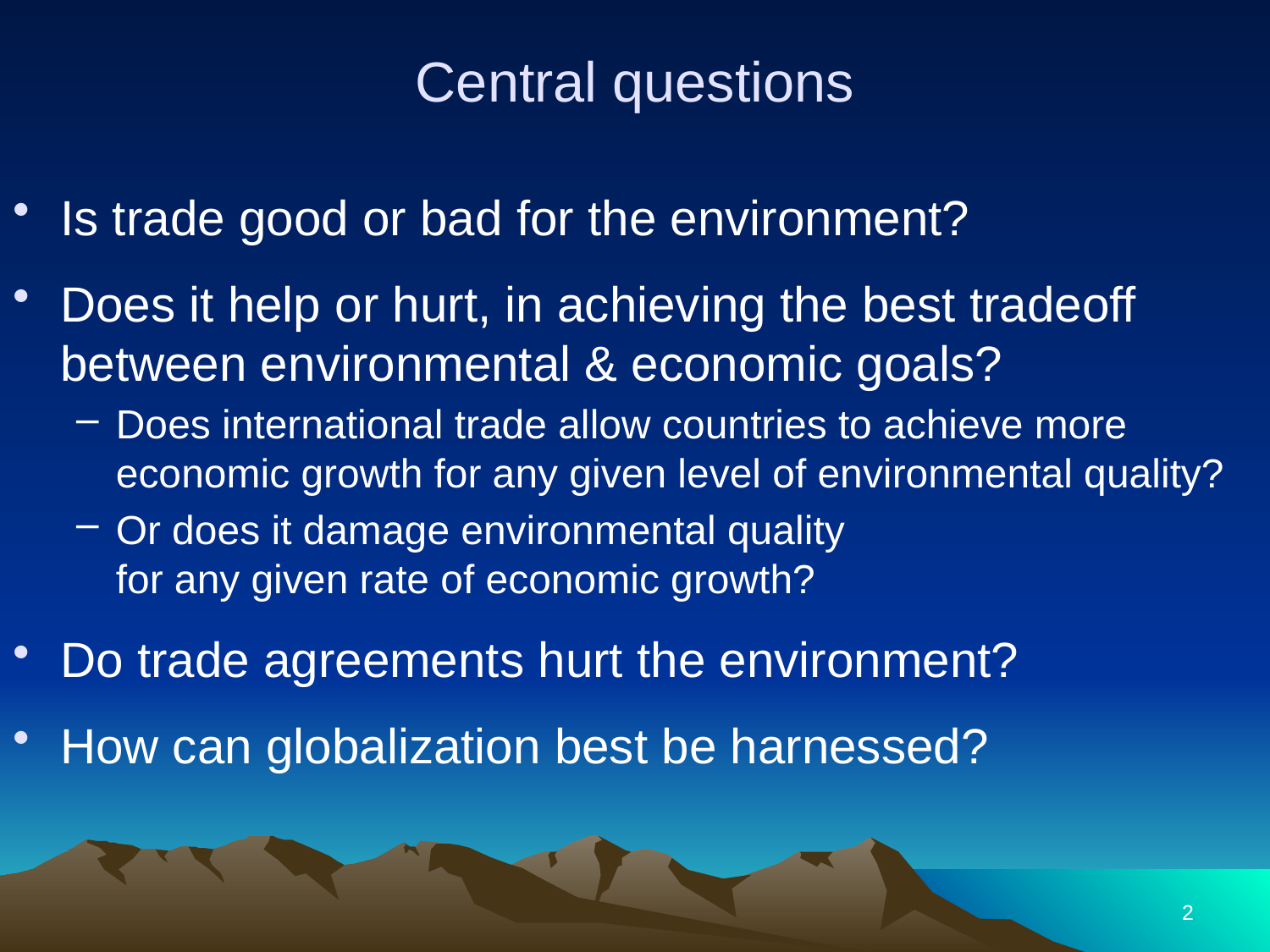

# Central questions
Is trade good or bad for the environment?
Does it help or hurt, in achieving the best tradeoff between environmental & economic goals?
Does international trade allow countries to achieve more economic growth for any given level of environmental quality?
Or does it damage environmental quality
for any given rate of economic growth?
Do trade agreements hurt the environment?
How can globalization best be harnessed?
2